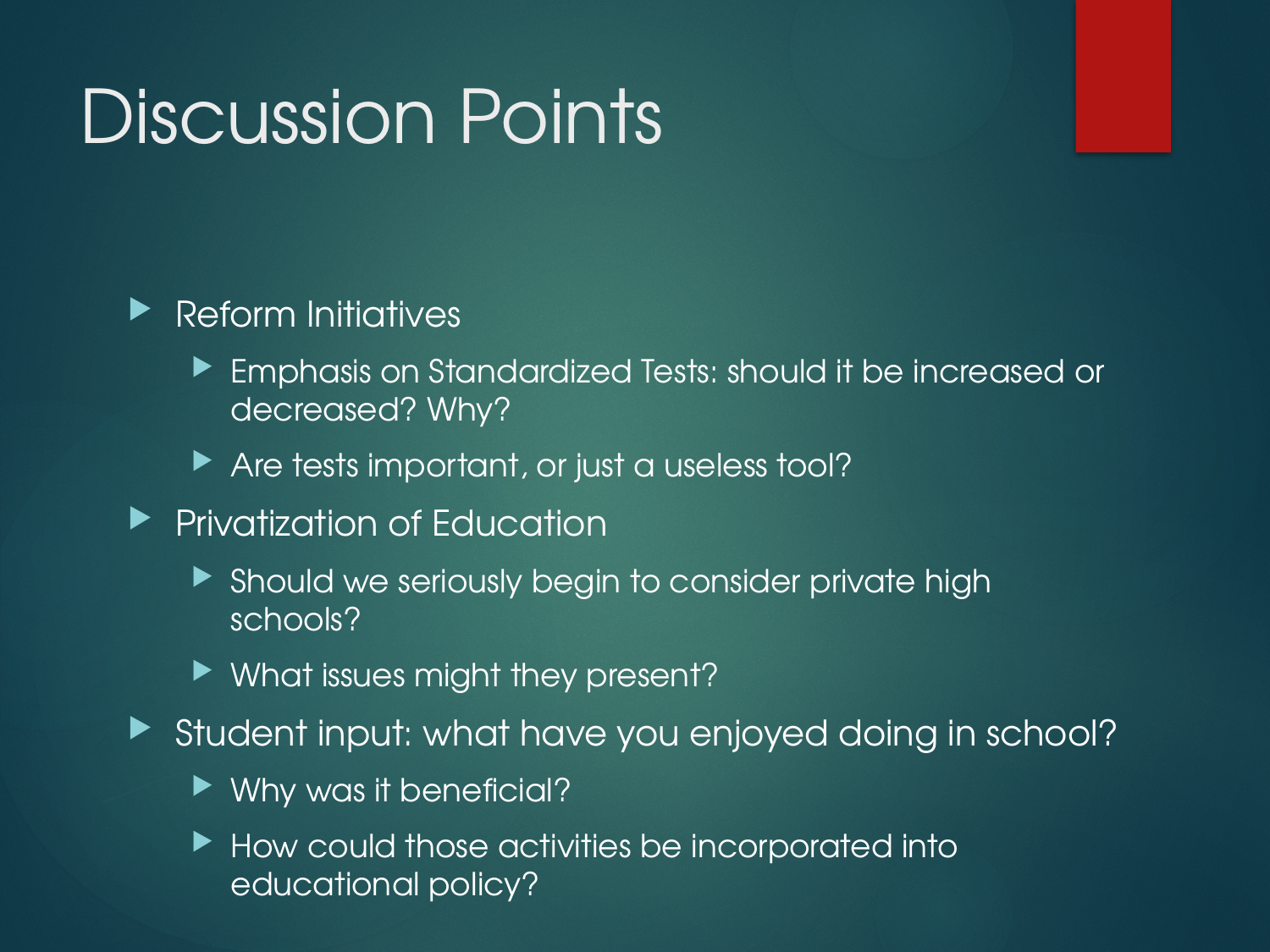

# Discussion Points
Reform Initiatives
Emphasis on Standardized Tests: should it be increased or decreased? Why?
Are tests important, or just a useless tool?
Privatization of Education
Should we seriously begin to consider private high schools?
What issues might they present?
Student input: what have you enjoyed doing in school?
Why was it beneficial?
How could those activities be incorporated into educational policy?